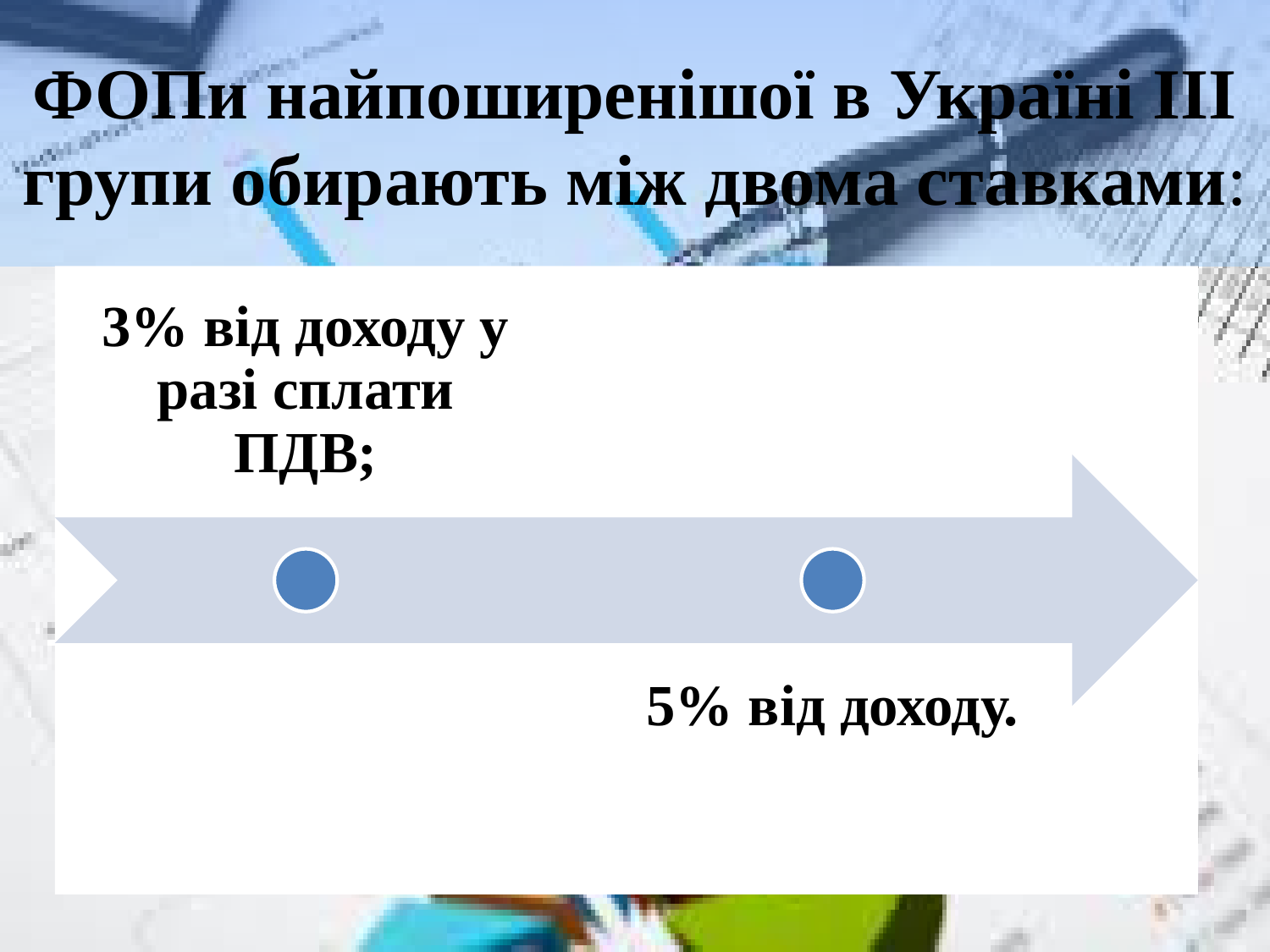

# ФОПи найпоширенішої в Україні III групи обирають між двома ставками:
3% від доходу у разі сплати ПДВ;
5% від доходу.